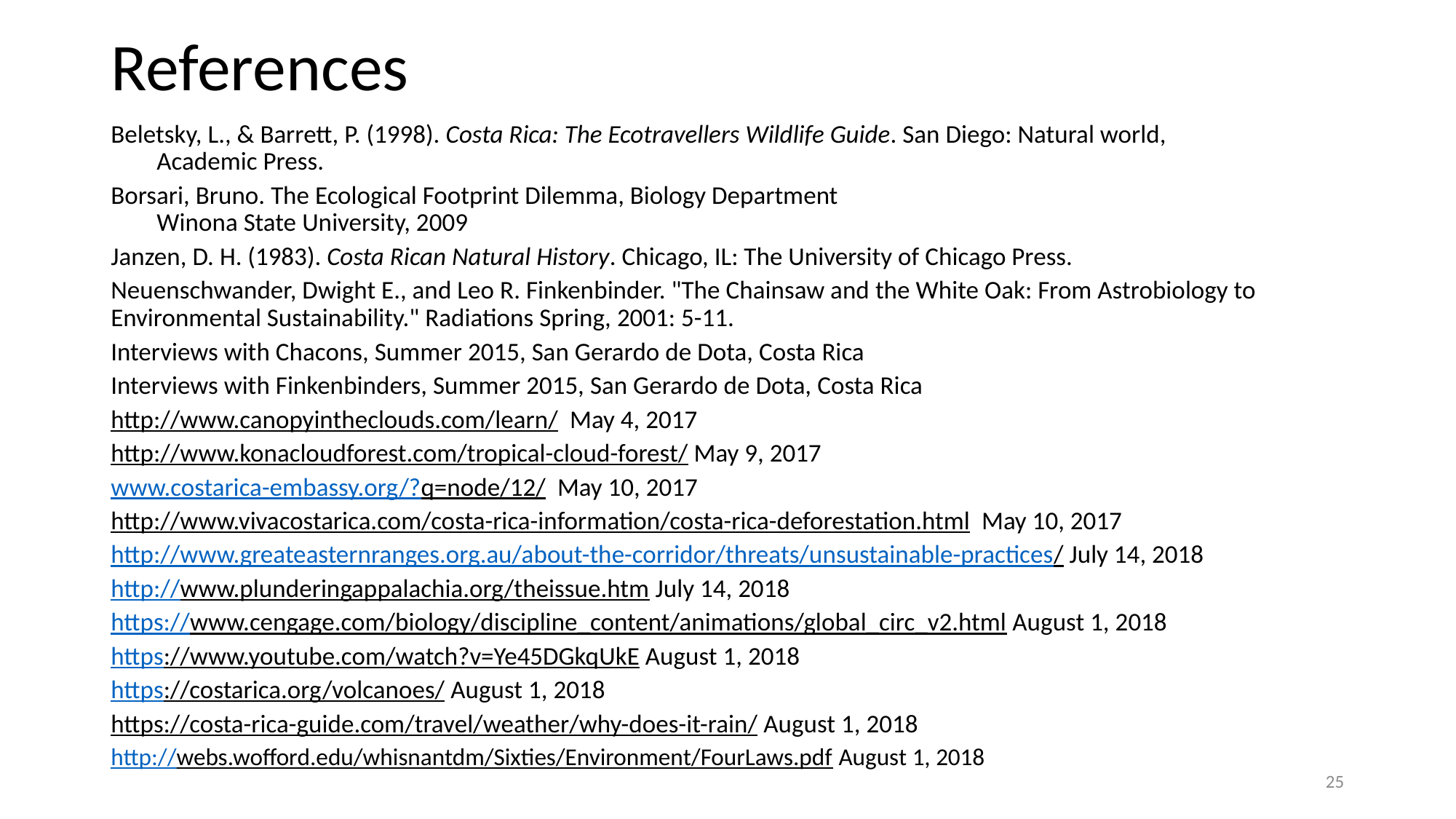

# References
Beletsky, L., & Barrett, P. (1998). Costa Rica: The Ecotravellers Wildlife Guide. San Diego: Natural world,
	Academic Press.
Borsari, Bruno. The Ecological Footprint Dilemma, Biology Department
	Winona State University, 2009
Janzen, D. H. (1983). Costa Rican Natural History. Chicago, IL: The University of Chicago Press.
Neuenschwander, Dwight E., and Leo R. Finkenbinder. "The Chainsaw and the White Oak: From Astrobiology to 	Environmental Sustainability." Radiations Spring, 2001: 5-11.
Interviews with Chacons, Summer 2015, San Gerardo de Dota, Costa Rica
Interviews with Finkenbinders, Summer 2015, San Gerardo de Dota, Costa Rica
http://www.canopyintheclouds.com/learn/  May 4, 2017
http://www.konacloudforest.com/tropical-cloud-forest/ May 9, 2017
www.costarica-embassy.org/?q=node/12/  May 10, 2017
http://www.vivacostarica.com/costa-rica-information/costa-rica-deforestation.html  May 10, 2017
http://www.greateasternranges.org.au/about-the-corridor/threats/unsustainable-practices/ July 14, 2018
http://www.plunderingappalachia.org/theissue.htm July 14, 2018
https://www.cengage.com/biology/discipline_content/animations/global_circ_v2.html August 1, 2018
https://www.youtube.com/watch?v=Ye45DGkqUkE August 1, 2018
https://costarica.org/volcanoes/ August 1, 2018
https://costa-rica-guide.com/travel/weather/why-does-it-rain/ August 1, 2018
http://webs.wofford.edu/whisnantdm/Sixties/Environment/FourLaws.pdf August 1, 2018

25